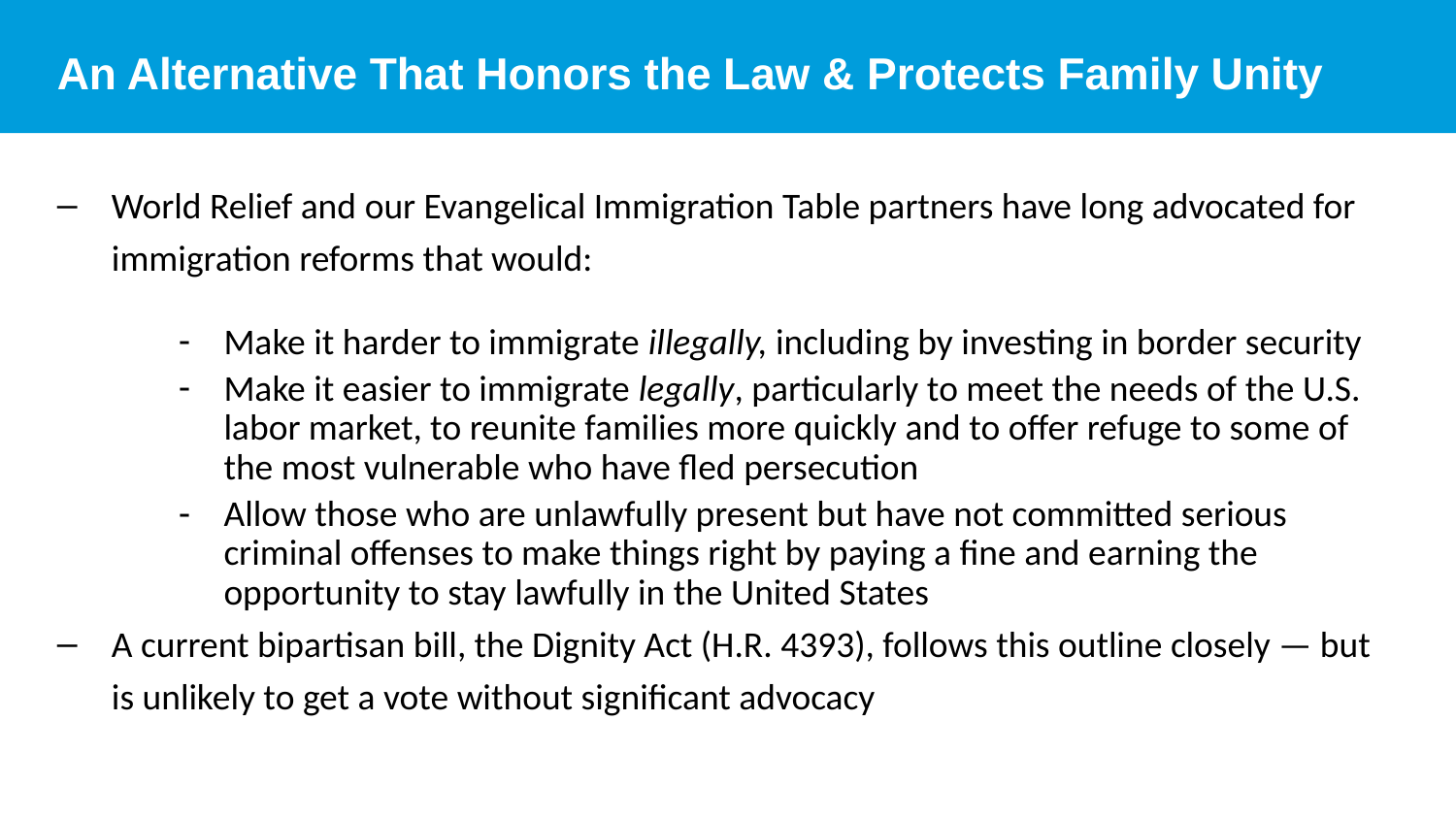

# An Alternative That Honors the Law & Protects Family Unity
World Relief and our Evangelical Immigration Table partners have long advocated for immigration reforms that would:
Make it harder to immigrate illegally, including by investing in border security
Make it easier to immigrate legally, particularly to meet the needs of the U.S. labor market, to reunite families more quickly and to offer refuge to some of the most vulnerable who have fled persecution
Allow those who are unlawfully present but have not committed serious criminal offenses to make things right by paying a fine and earning the opportunity to stay lawfully in the United States
A current bipartisan bill, the Dignity Act (H.R. 4393), follows this outline closely — but is unlikely to get a vote without significant advocacy